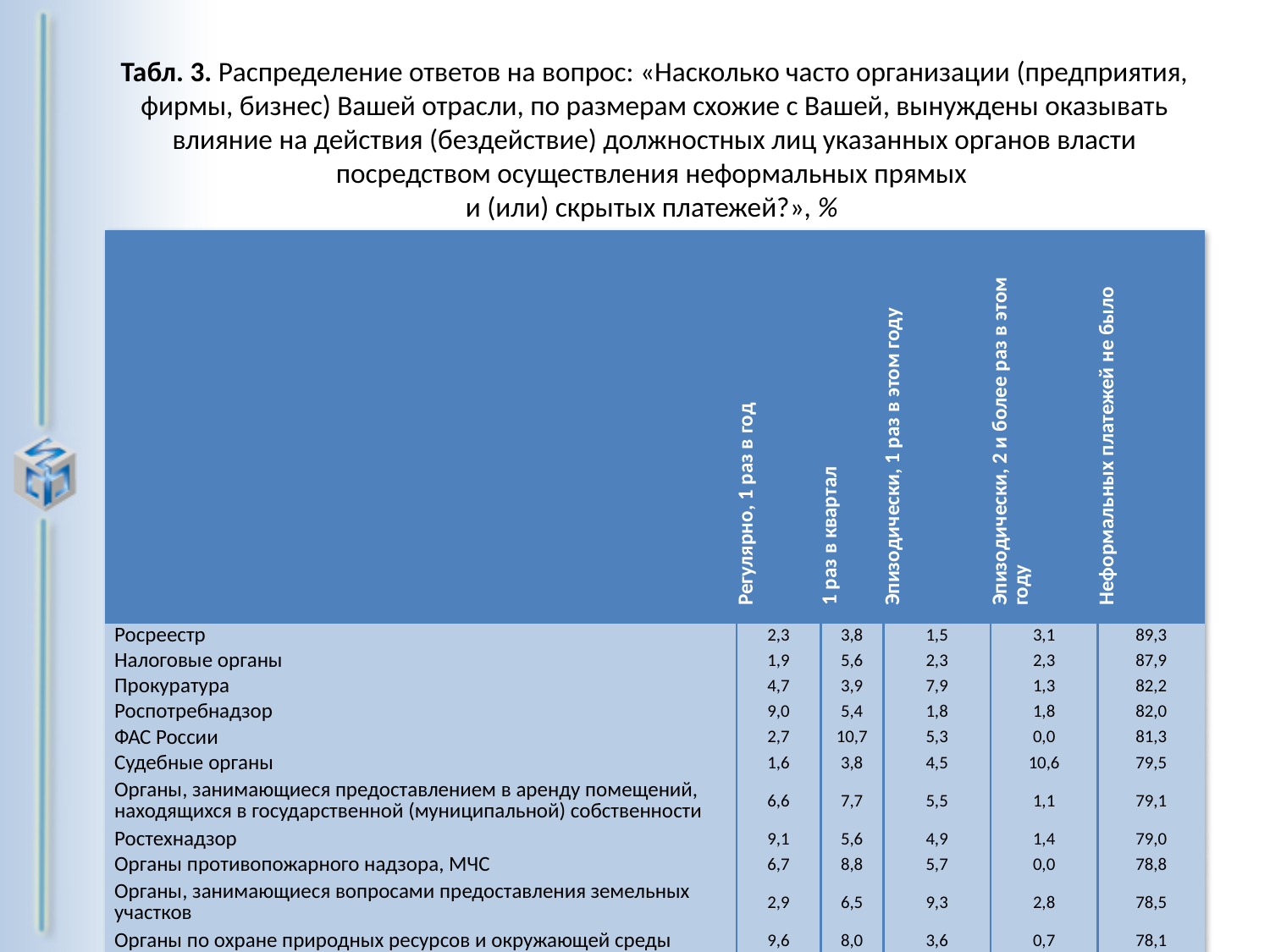

Табл. 3. Распределение ответов на вопрос: «Насколько часто организации (предприятия, фирмы, бизнес) Вашей отрасли, по размерам схожие с Вашей, вынуждены оказывать влияние на действия (бездействие) должностных лиц указанных органов власти посредством осуществления неформальных прямых
и (или) скрытых платежей?», %
|  | Регулярно, 1 раз в год | 1 раз в квартал | Эпизодически, 1 раз в этом году | Эпизодически, 2 и более раз в этом году | Неформальных платежей не было |
| --- | --- | --- | --- | --- | --- |
| Росреестр | 2,3 | 3,8 | 1,5 | 3,1 | 89,3 |
| Налоговые органы | 1,9 | 5,6 | 2,3 | 2,3 | 87,9 |
| Прокуратура | 4,7 | 3,9 | 7,9 | 1,3 | 82,2 |
| Роспотребнадзор | 9,0 | 5,4 | 1,8 | 1,8 | 82,0 |
| ФАС России | 2,7 | 10,7 | 5,3 | 0,0 | 81,3 |
| Судебные органы | 1,6 | 3,8 | 4,5 | 10,6 | 79,5 |
| Органы, занимающиеся предоставлением в аренду помещений, находящихся в государственной (муниципальной) собственности | 6,6 | 7,7 | 5,5 | 1,1 | 79,1 |
| Ростехнадзор | 9,1 | 5,6 | 4,9 | 1,4 | 79,0 |
| Органы противопожарного надзора, МЧС | 6,7 | 8,8 | 5,7 | 0,0 | 78,8 |
| Органы, занимающиеся вопросами предоставления земельных участков | 2,9 | 6,5 | 9,3 | 2,8 | 78,5 |
| Органы по охране природных ресурсов и окружающей среды | 9,6 | 8,0 | 3,6 | 0,7 | 78,1 |
| Органы по охране труда | 7,1 | 8,9 | 6,0 | 0,0 | 78,0 |
| Иные органы | 9,5 | 4,4 | 3,1 | 6,3 | 76,7 |
| Органы по архитектуре и строительству (БТИ и др.) | 9,5 | 6,6 | 2,8 | 6,6 | 74,5 |
| Полиция, органы внутренних дел | 7,8 | 7,2 | 9,2 | 4,6 | 71,2 |
| Органы по реализации государственной (муниципальной) политики в сфере торговли, питания и услуг | 7,1 | 7,1 | 9,4 | 8,2 | 68,2 |